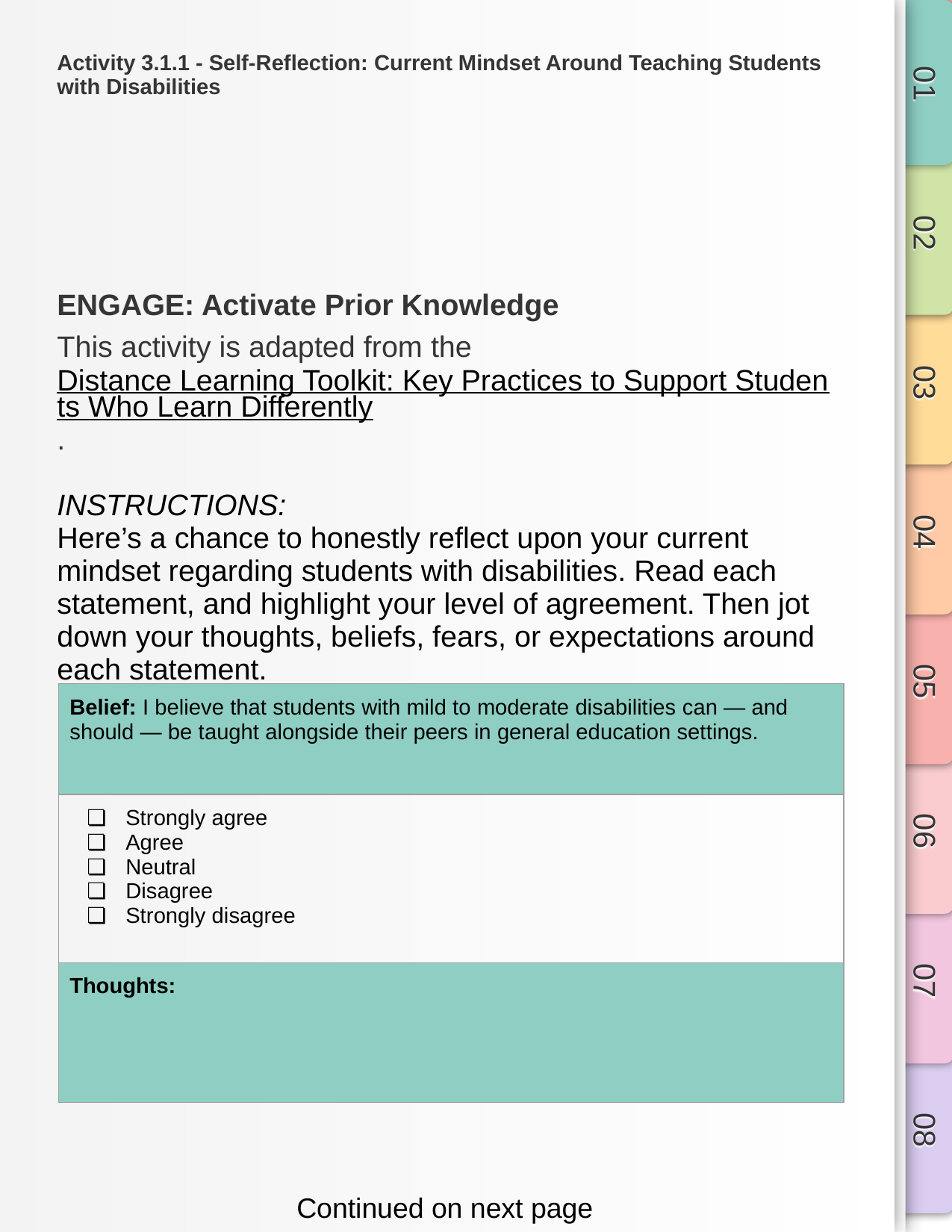

# Activity 3.1.1 - Self-Reflection: Current Mindset Around Teaching Students with Disabilities

ENGAGE: Activate Prior Knowledge

This activity is adapted from the Distance Learning Toolkit: Key Practices to Support Students Who Learn Differently.

INSTRUCTIONS:
Here’s a chance to honestly reflect upon your current mindset regarding students with disabilities. Read each statement, and highlight your level of agreement. Then jot down your thoughts, beliefs, fears, or expectations around each statement.

| Belief: I believe that students with mild to moderate disabilities can — and should — be taught alongside their peers in general education settings. |
| --- |
| Strongly agree Agree Neutral Disagree Strongly disagree |
| Thoughts: |

Continued on next page